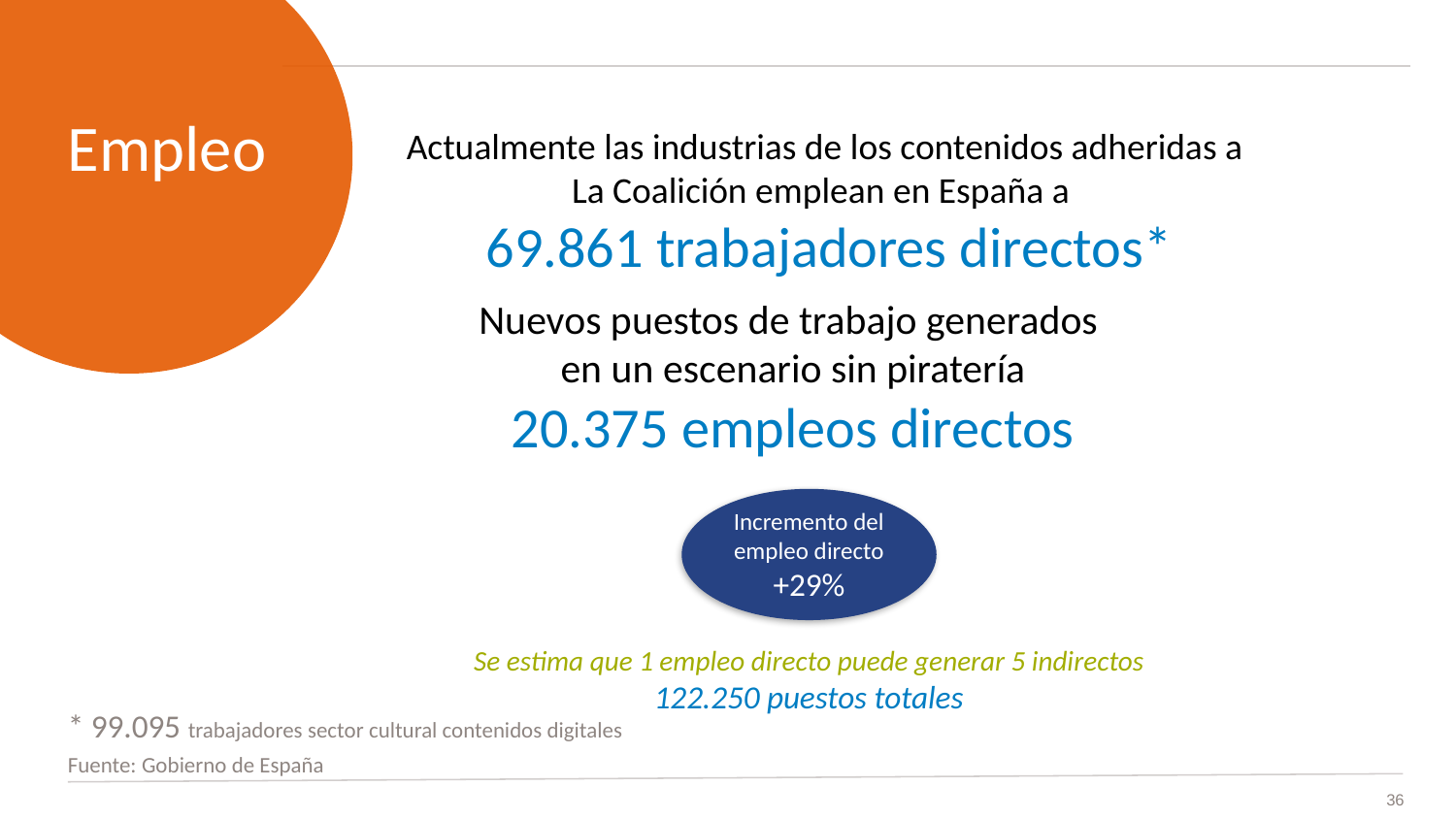

Empleo

# Actualmente las industrias de los contenidos adheridas a La Coalición emplean en España a 69.861 trabajadores directos*
Nuevos puestos de trabajo generados
en un escenario sin piratería
20.375 empleos directos
Incremento del empleo directo
+29%
Se estima que 1 empleo directo puede generar 5 indirectos
122.250 puestos totales
* 99.095 trabajadores sector cultural contenidos digitales
Fuente: Gobierno de España